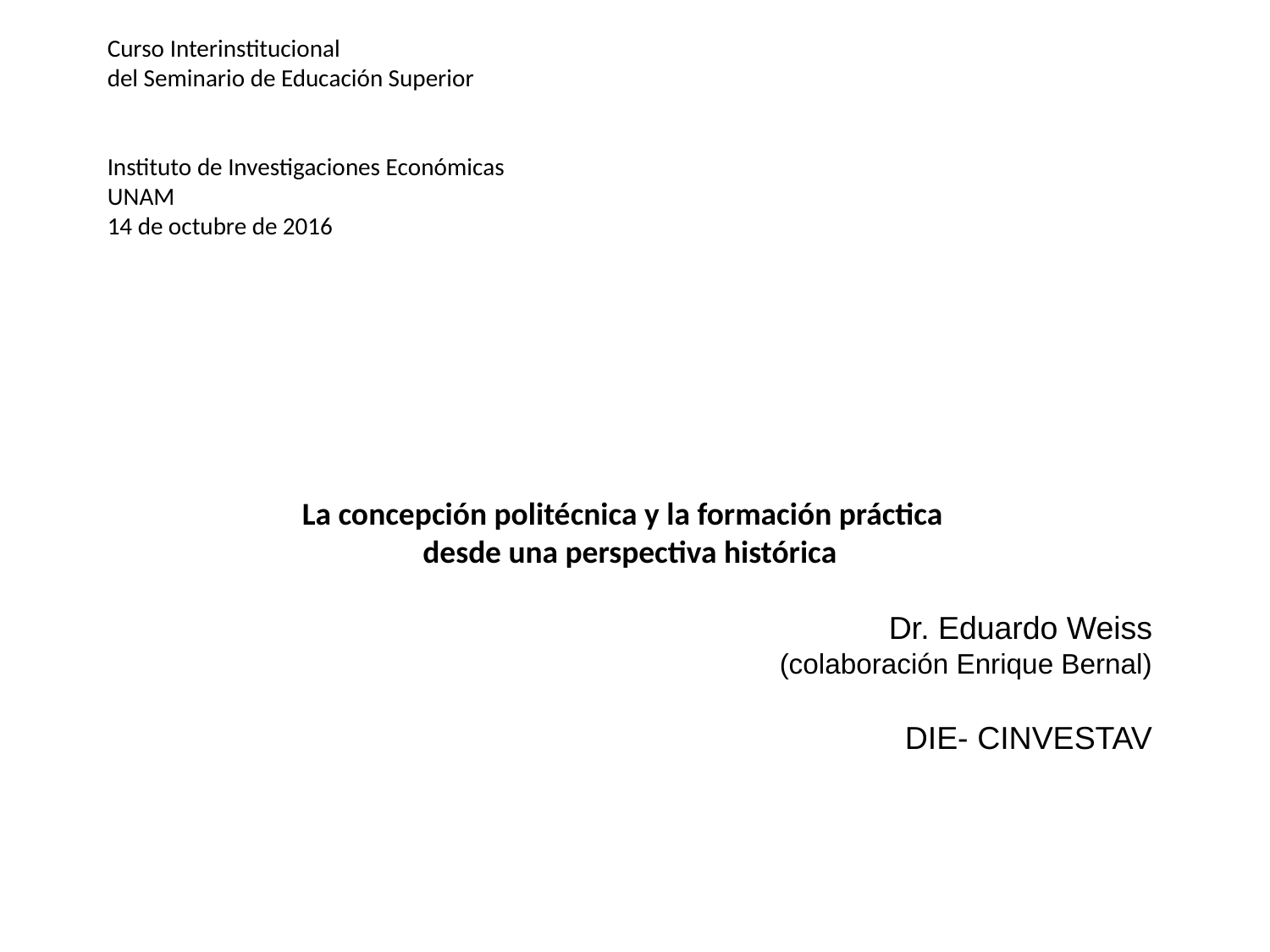

Curso Interinstitucional
del Seminario de Educación Superior
Instituto de Investigaciones Económicas
UNAM
14 de octubre de 2016

La concepción politécnica y la formación práctica 
desde una perspectiva histórica
Dr. Eduardo Weiss
(colaboración Enrique Bernal)

DIE- CINVESTAV